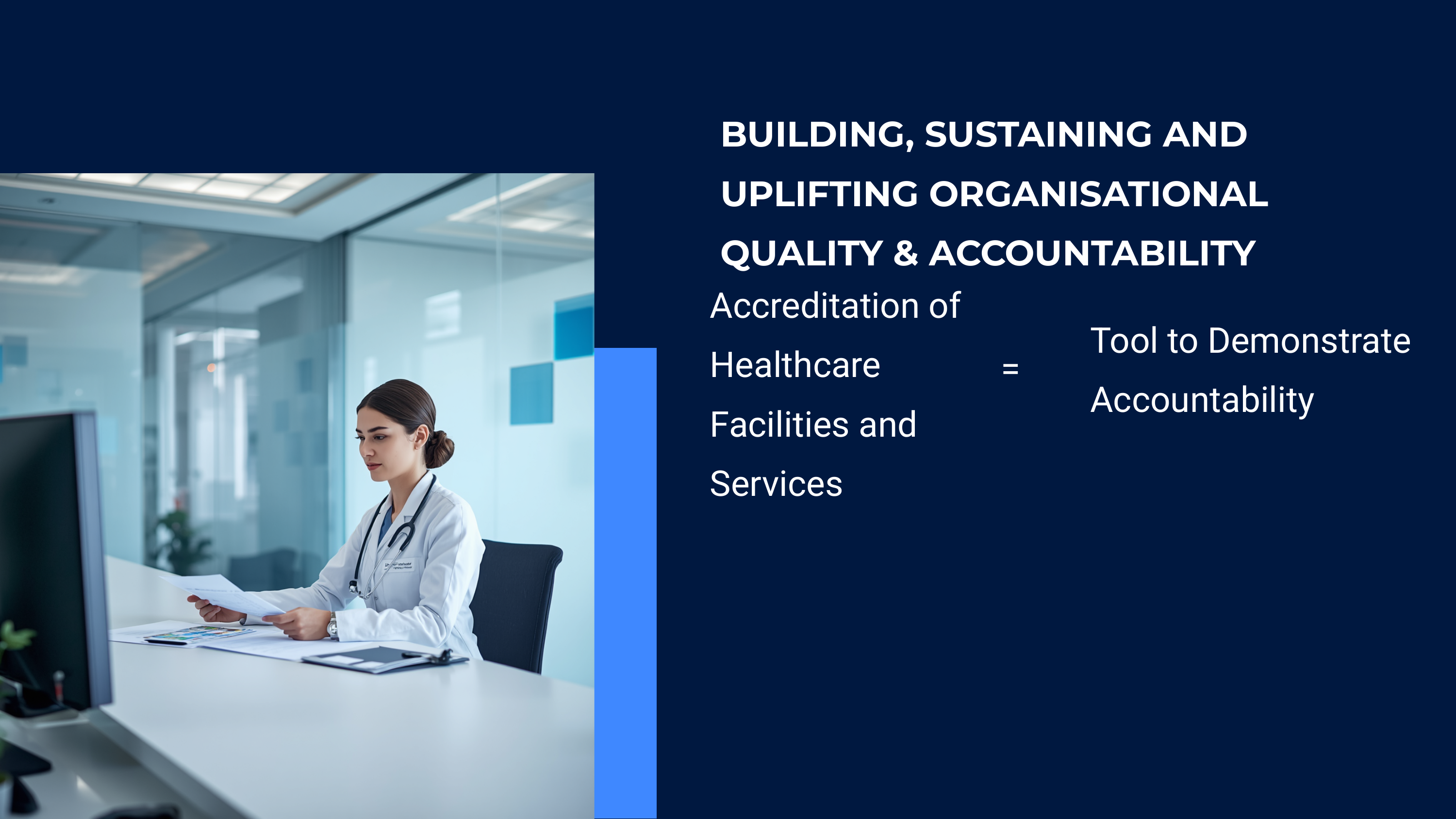

BUILDING, SUSTAINING AND UPLIFTING ORGANISATIONAL QUALITY & ACCOUNTABILITY

Accreditation of Healthcare Facilities and Services

Tool to Demonstrate Accountability

=